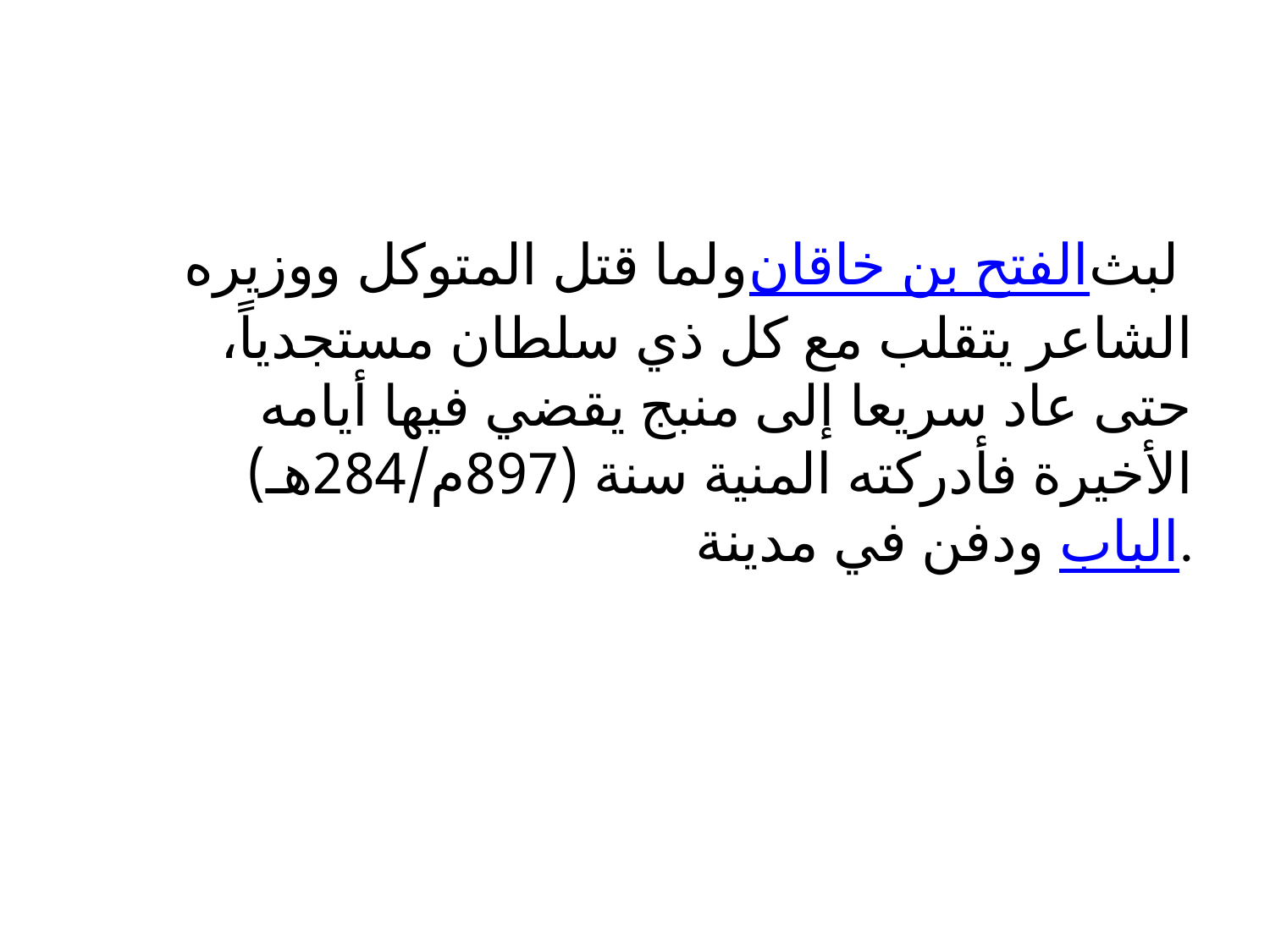

#
ولما قتل المتوكل ووزيره الفتح بن خاقان لبث الشاعر يتقلب مع كل ذي سلطان مستجدياً، حتى عاد سريعا إلى منبج يقضي فيها أيامه الأخيرة فأدركته المنية سنة (897م/284هـ) ودفن في مدينة الباب.